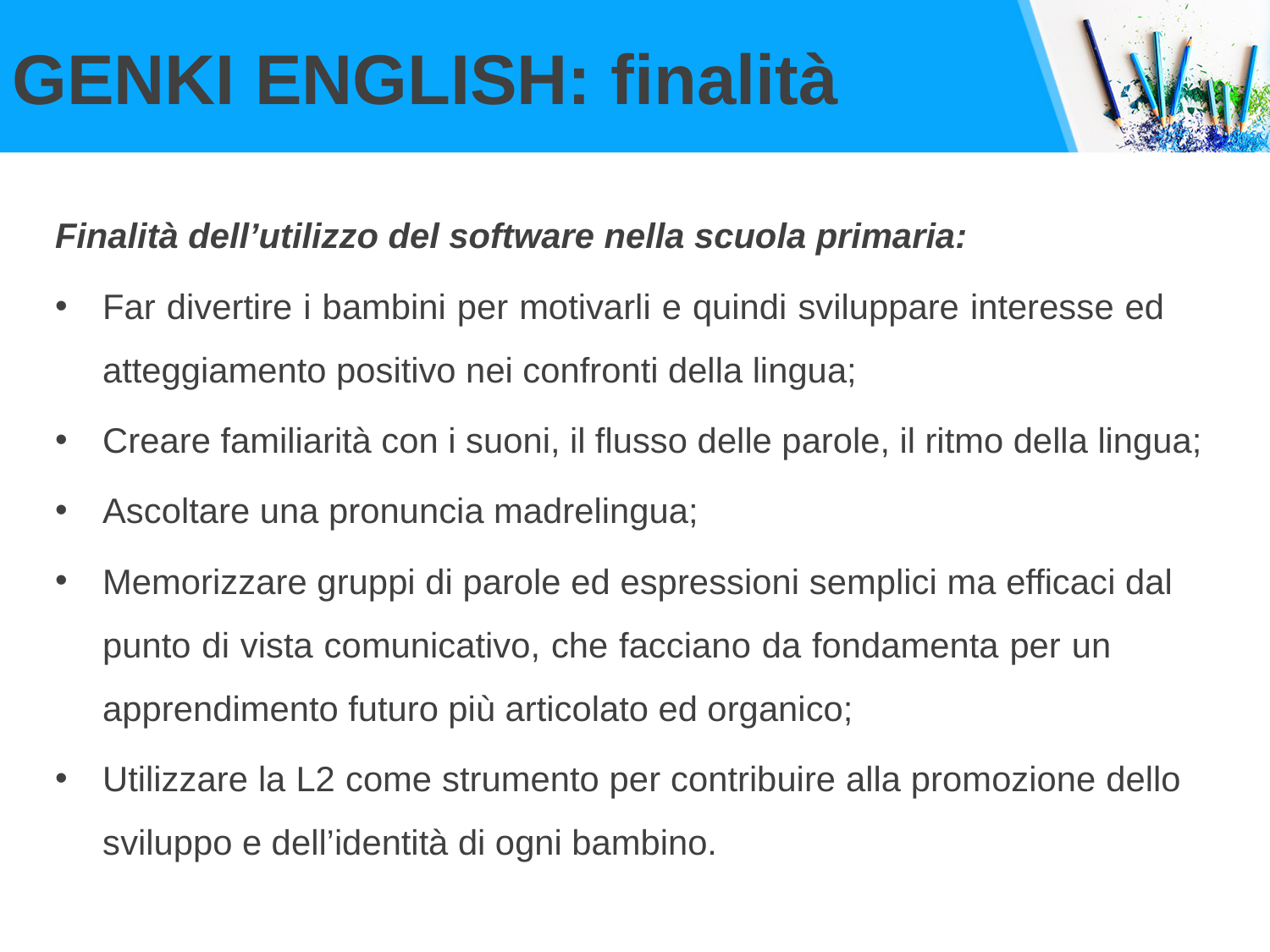

# GENKI ENGLISH: finalità
Finalità dell’utilizzo del software nella scuola primaria:
Far divertire i bambini per motivarli e quindi sviluppare interesse ed        atteggiamento positivo nei confronti della lingua;
Creare familiarità con i suoni, il flusso delle parole, il ritmo della lingua;
Ascoltare una pronuncia madrelingua;
Memorizzare gruppi di parole ed espressioni semplici ma efficaci dal        punto di vista comunicativo, che facciano da fondamenta per un             apprendimento futuro più articolato ed organico;
Utilizzare la L2 come strumento per contribuire alla promozione dello       sviluppo e dell’identità di ogni bambino.